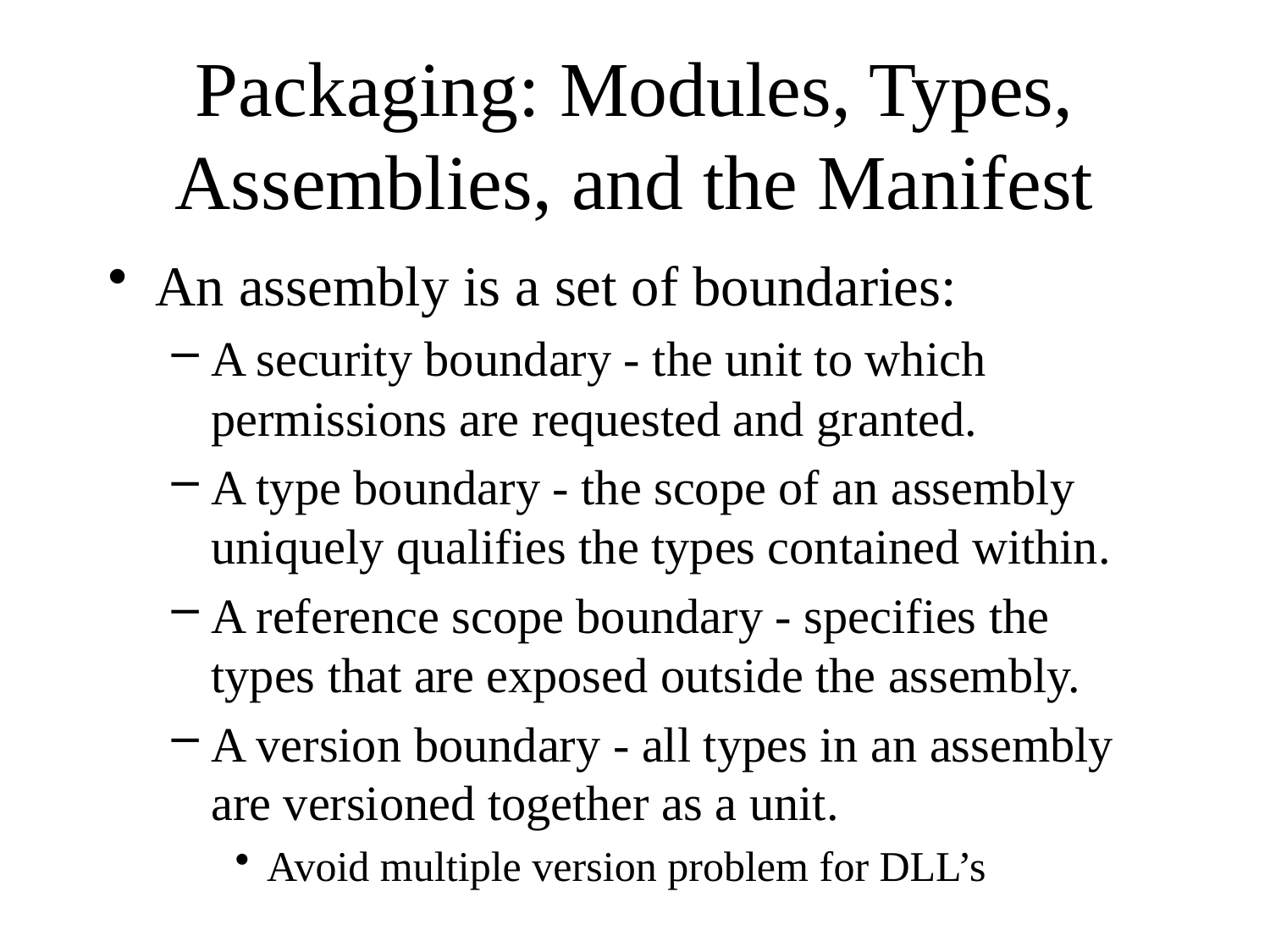

# Packaging: Modules, Types, Assemblies, and the Manifest
An assembly is a set of boundaries:
A security boundary - the unit to which permissions are requested and granted.
A type boundary - the scope of an assembly uniquely qualifies the types contained within.
A reference scope boundary - specifies the types that are exposed outside the assembly.
A version boundary - all types in an assembly are versioned together as a unit.
Avoid multiple version problem for DLL’s